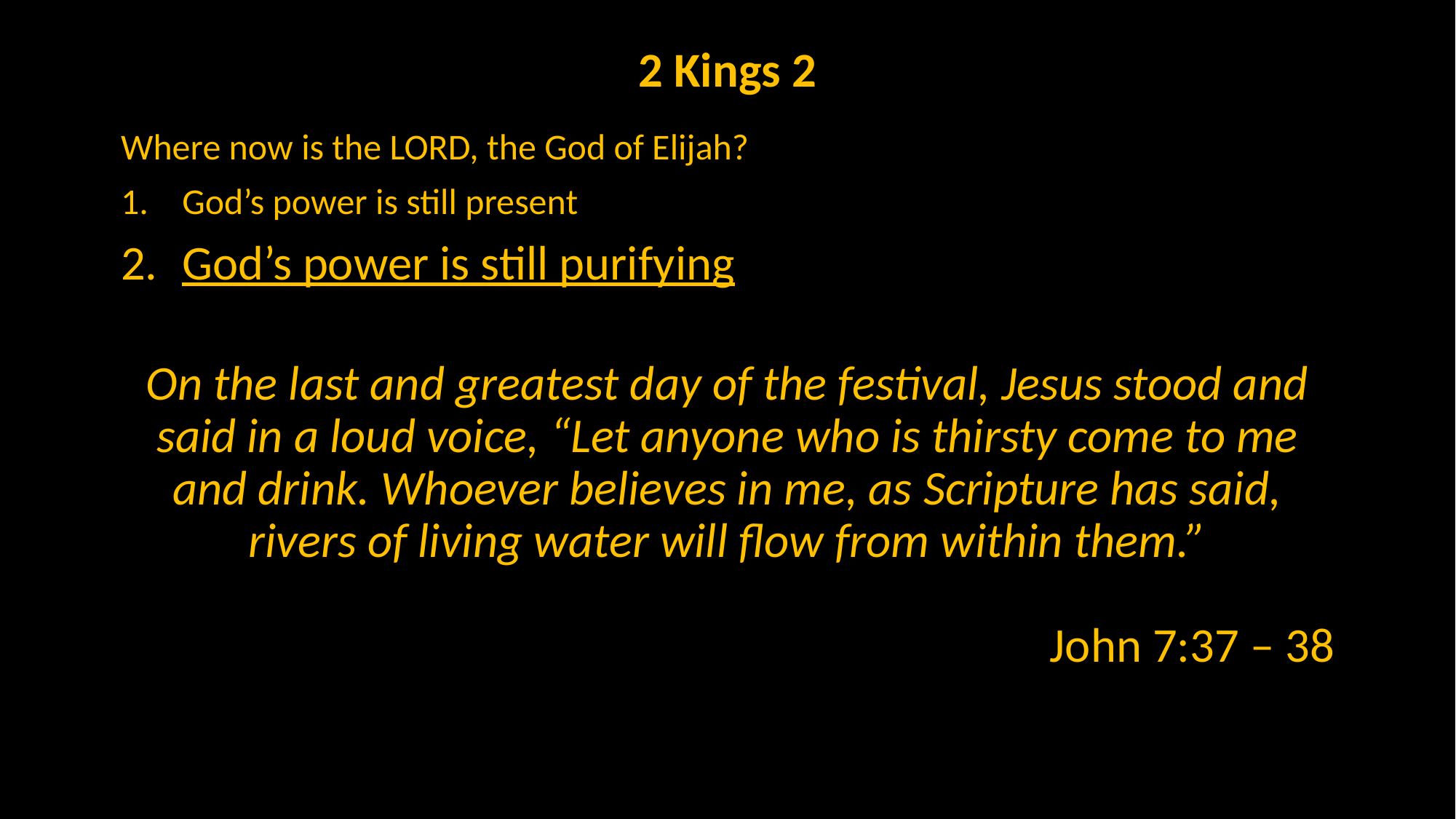

2 Kings 2

Where now is the LORD, the God of Elijah?
God’s power is still present
God’s power is still purifying

On the last and greatest day of the festival, Jesus stood and said in a loud voice, “Let anyone who is thirsty come to me and drink. Whoever believes in me, as Scripture has said, rivers of living water will flow from within them.”

John 7:37 – 38